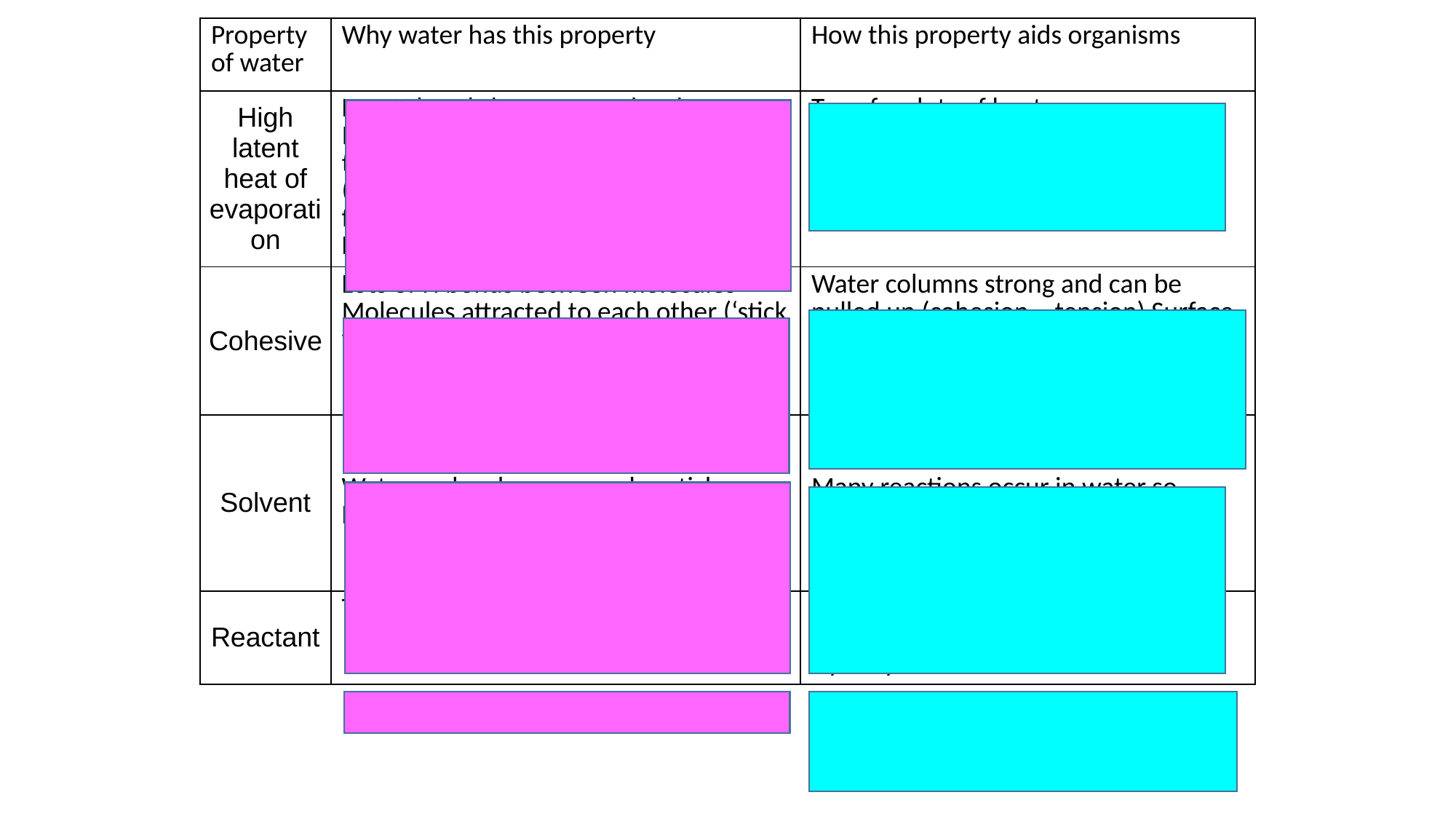

| Property of water | Why water has this property | How this property aids organisms |
| --- | --- | --- |
| High latent heat of evaporation | Lots H bonds between molecules More heat energy needed to break these (As well as to overcome intermolecular forces) For molecules to evaporate | Transfers lots of heat energy away from surface/ organism to reduce it’s temperature (e.g. sweating and transpiration) E |
| Cohesive | Lots of H bonds between molecules Molecules attracted to each other (‘stick to each other’) | Water columns strong and can be pulled up (cohesion – tension) Surface tension for small orgs to walk on water and catch prey/ evade predators etc E |
| Solvent | Delta neg part attracted to pos particles Delta pos part attracted to neg particles Water molecules surround particles Holding them apart and dissolving them | Water transports polar/ charged substances Many reactions occur in water so substances need to be dissolved Mineral can be absorbed from liquids P and E |
| Reactant | Take part in chemical reactions | Photosynthesis, without which there would be no energy source for us Hydrolysis reactions P and E |